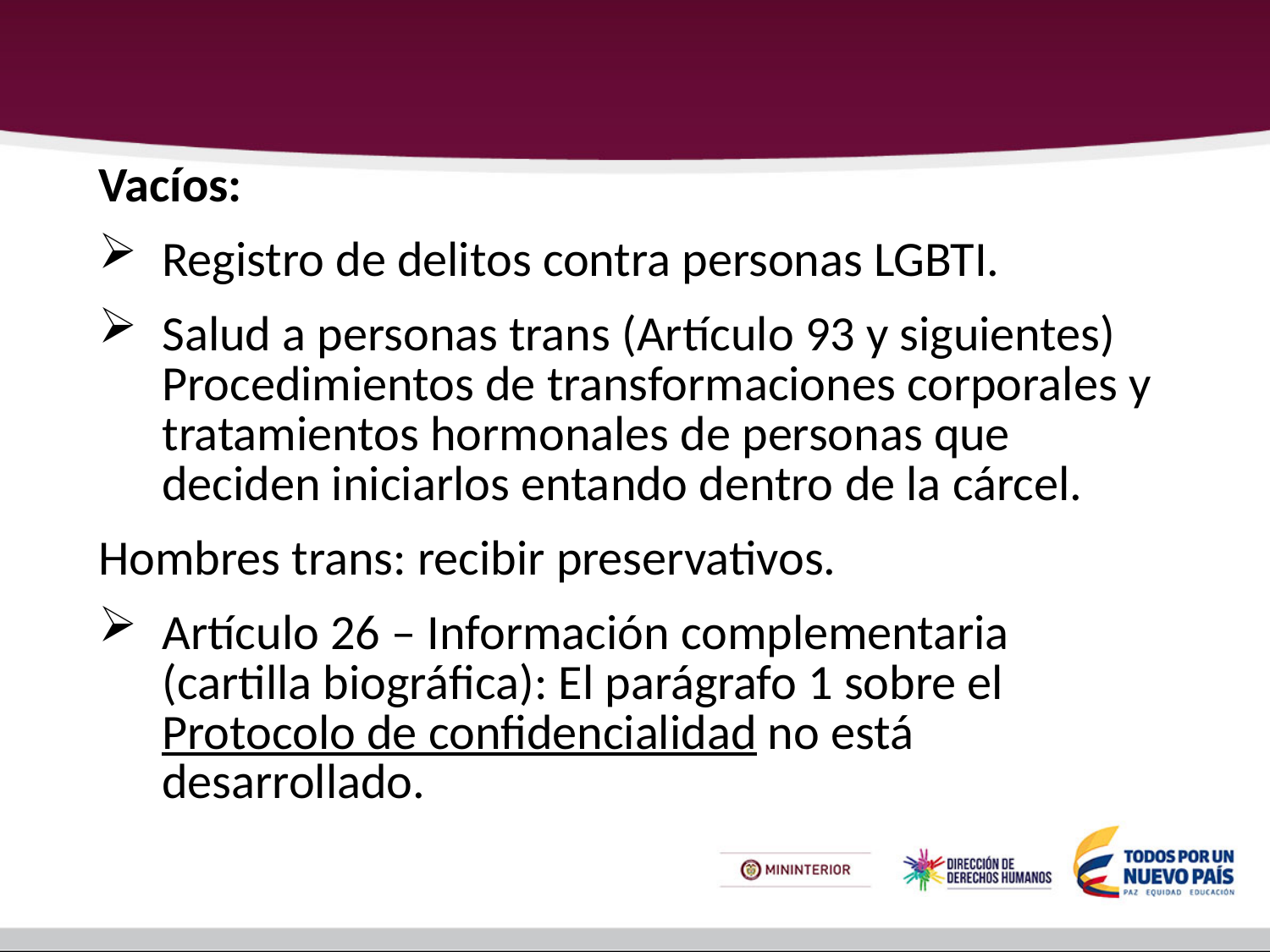

#
Vacíos:
Registro de delitos contra personas LGBTI.
Salud a personas trans (Artículo 93 y siguientes) Procedimientos de transformaciones corporales y tratamientos hormonales de personas que deciden iniciarlos entando dentro de la cárcel.
Hombres trans: recibir preservativos.
Artículo 26 – Información complementaria (cartilla biográfica): El parágrafo 1 sobre el Protocolo de confidencialidad no está desarrollado.